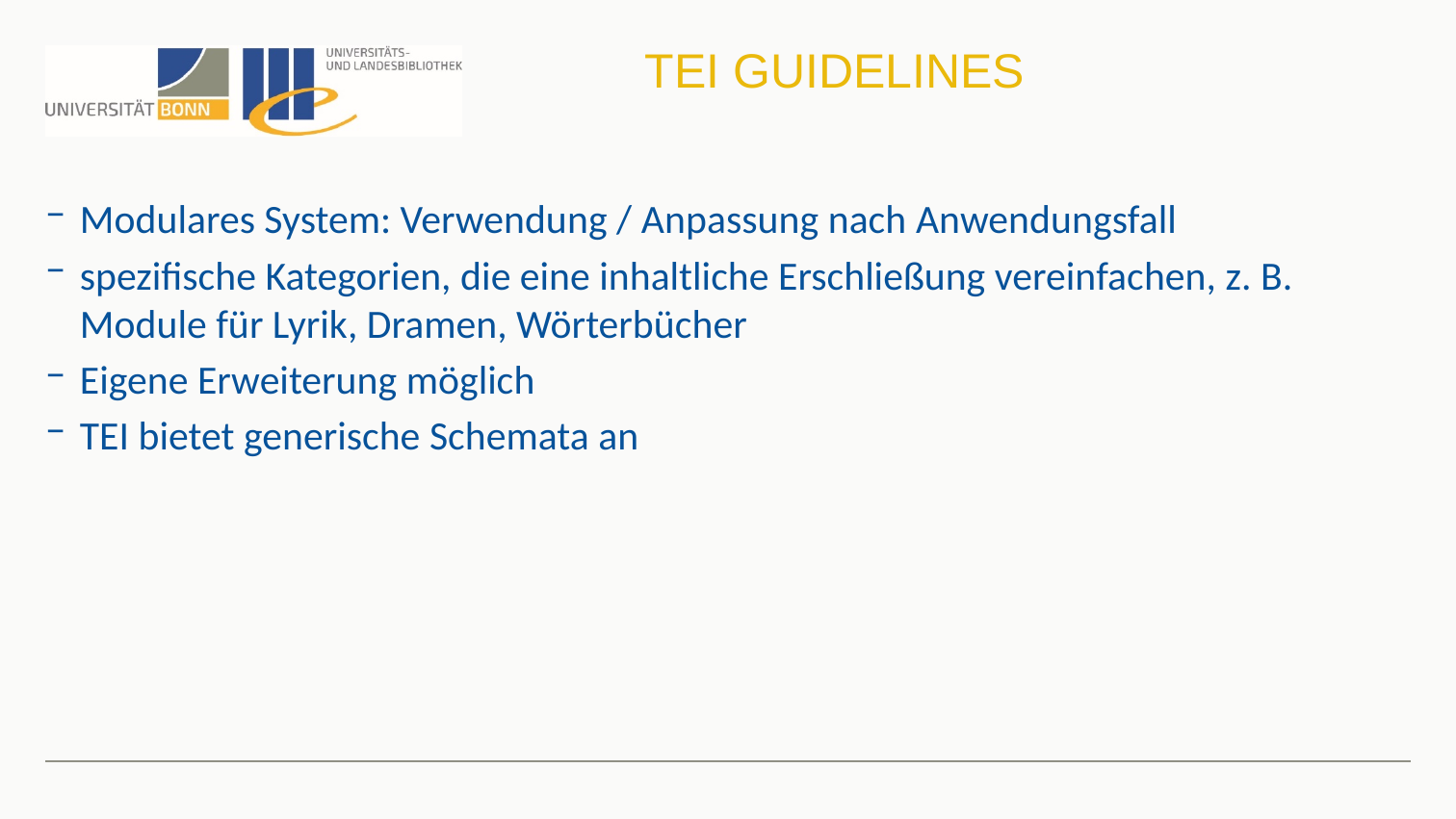

# TEI Guidelines
Modulares System: Verwendung / Anpassung nach Anwendungsfall
spezifische Kategorien, die eine inhaltliche Erschließung vereinfachen, z. B. Module für Lyrik, Dramen, Wörterbücher
Eigene Erweiterung möglich
TEI bietet generische Schemata an